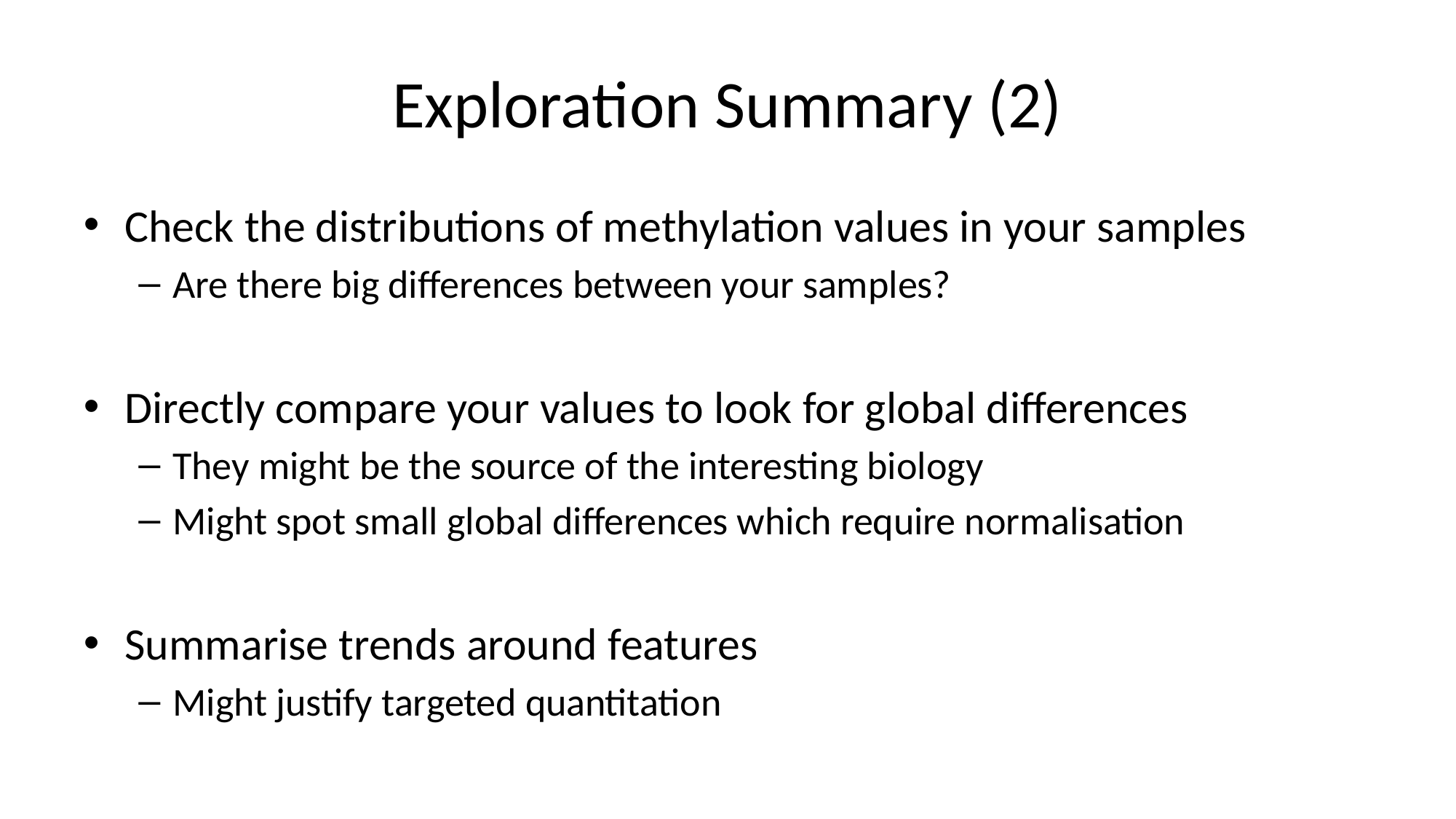

# Exploration Summary (2)
Check the distributions of methylation values in your samples
Are there big differences between your samples?

Directly compare your values to look for global differences
They might be the source of the interesting biology
Might spot small global differences which require normalisation

Summarise trends around features
Might justify targeted quantitation